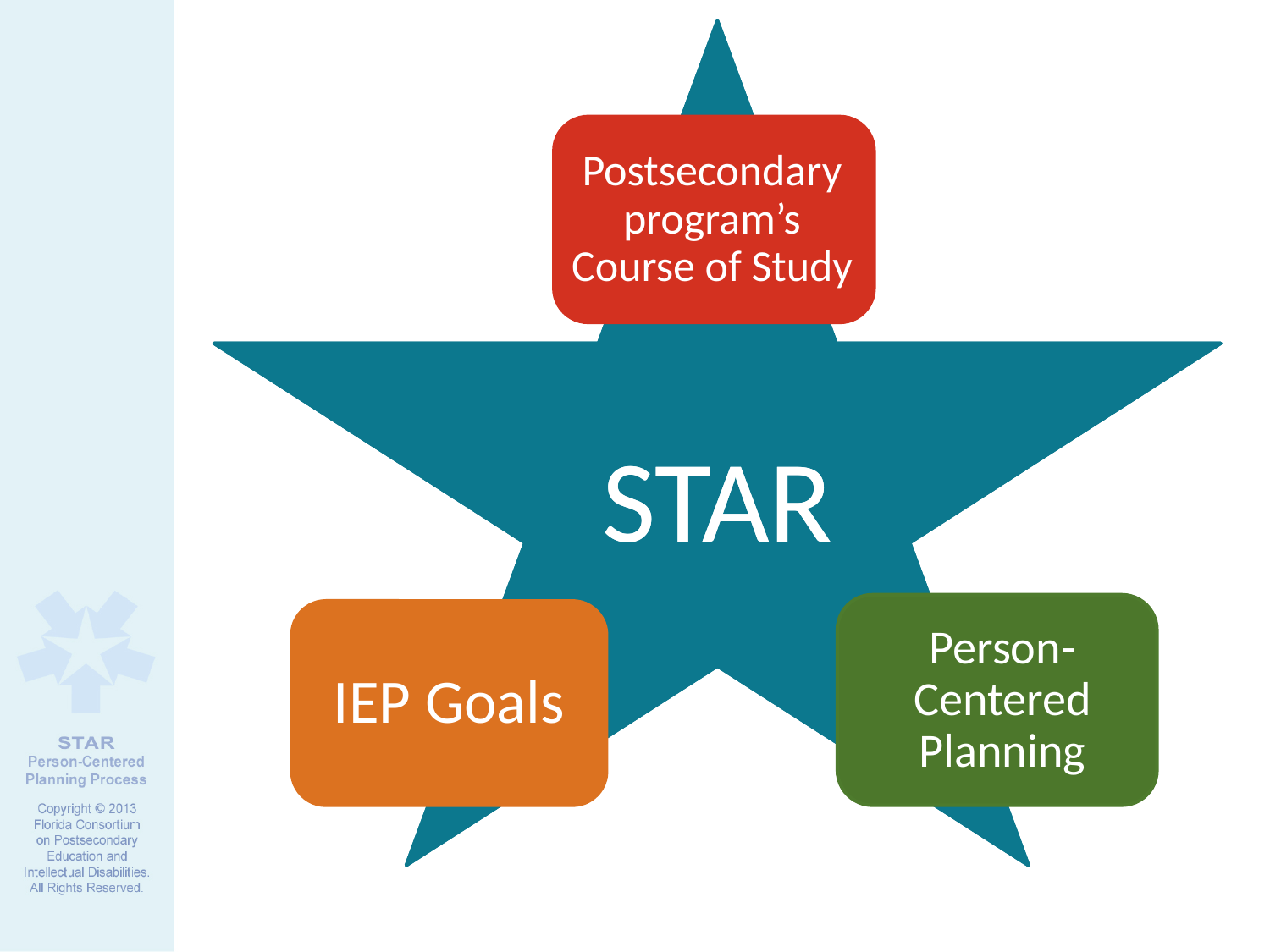

STAR

STAR

Postsecondary program’s Course of Study

Person-Centered Planning

IEP Goals